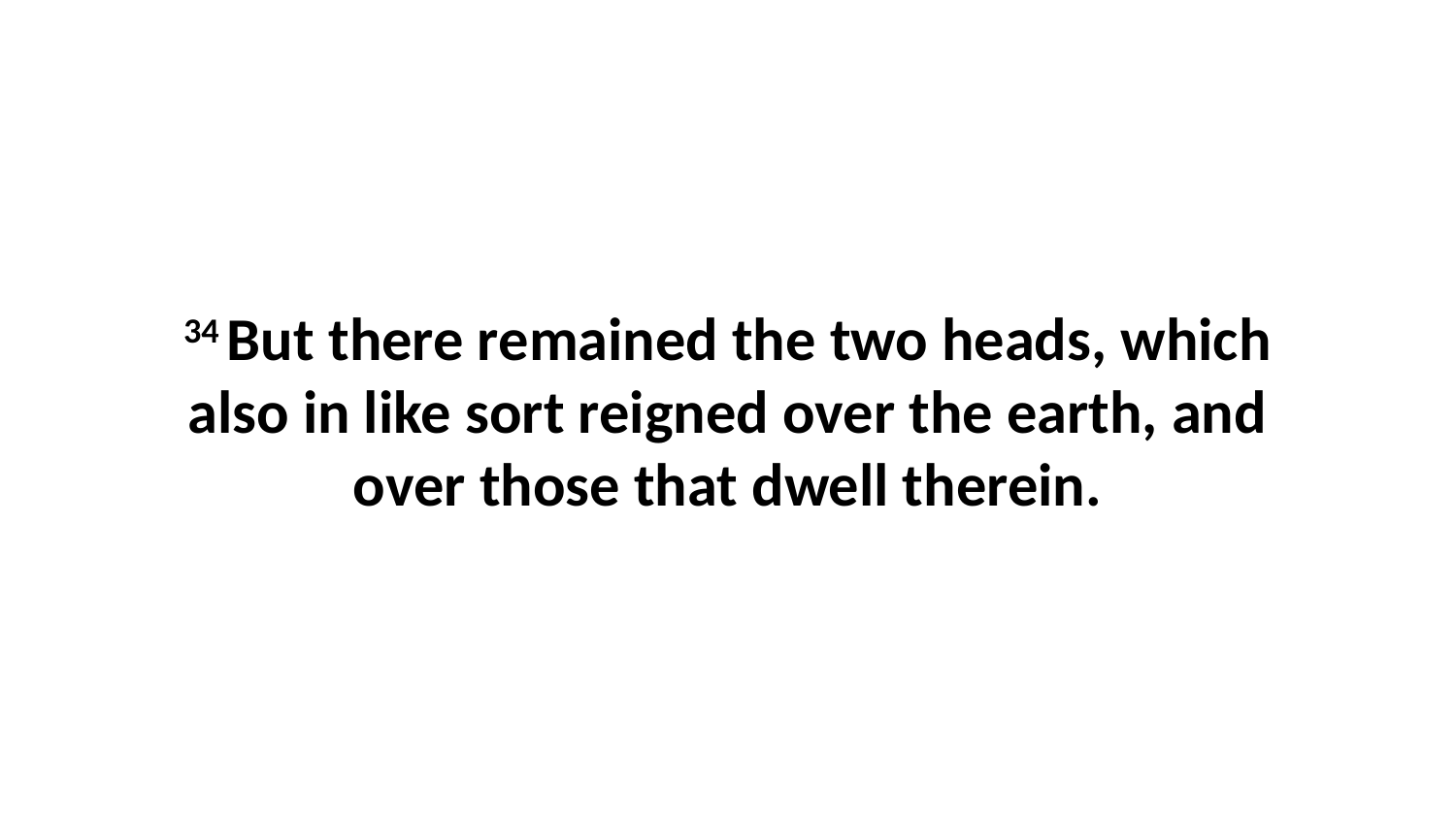

34 But there remained the two heads, which also in like sort reigned over the earth, and over those that dwell therein.